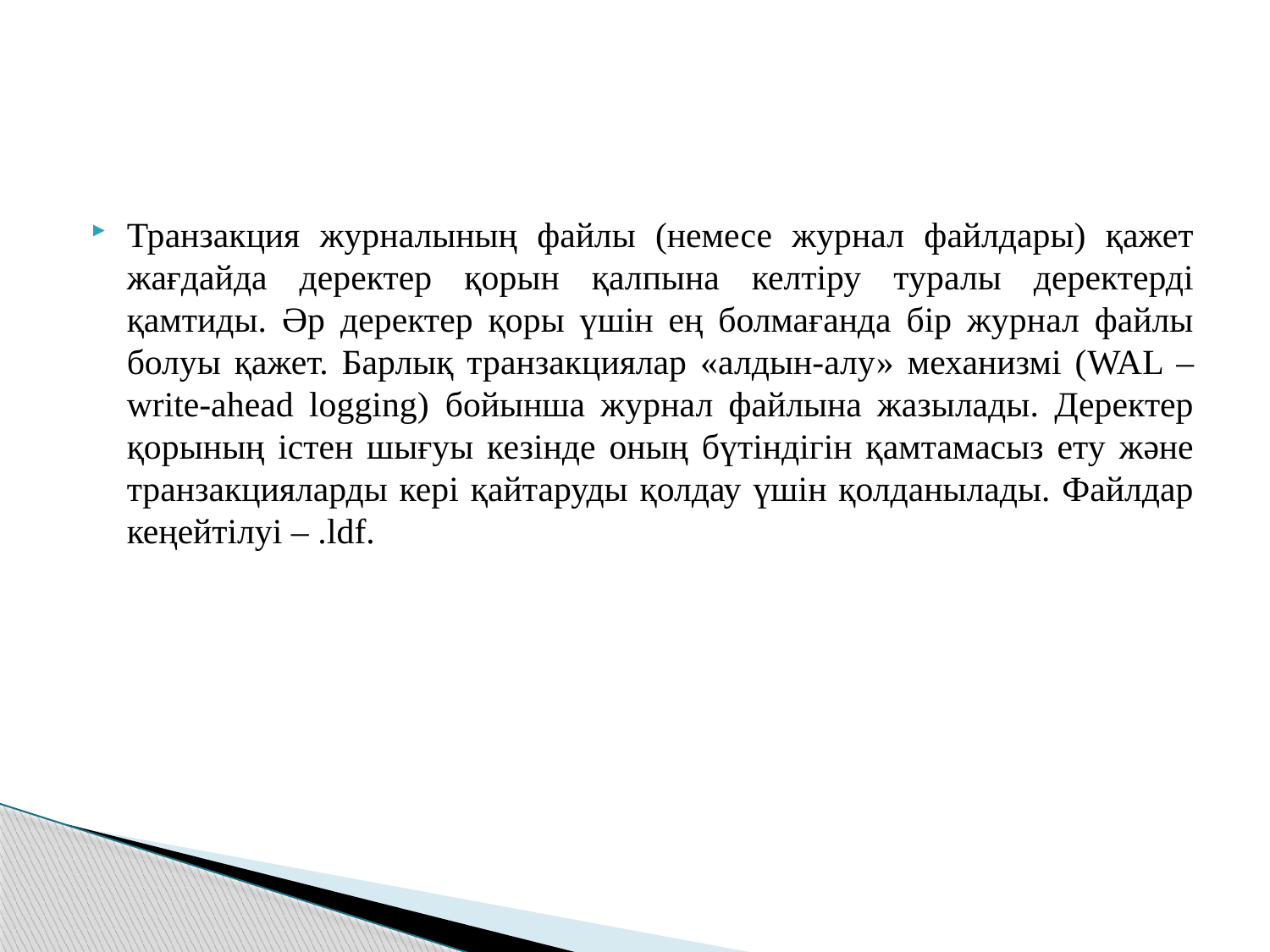

Транзакция журналының файлы (немесе журнал файлдары) қажет жағдайда деректер қорын қалпына келтіру туралы деректерді қамтиды. Әр деректер қоры үшін ең болмағанда бір журнал файлы болуы қажет. Барлық транзакциялар «алдын-алу» механизмі (WAL – write-ahead logging) бойынша журнал файлына жазылады. Деректер қорының істен шығуы кезінде оның бүтіндігін қамтамасыз ету және транзакцияларды кері қайтаруды қолдау үшін қолданылады. Файлдар кеңейтілуі – .ldf.